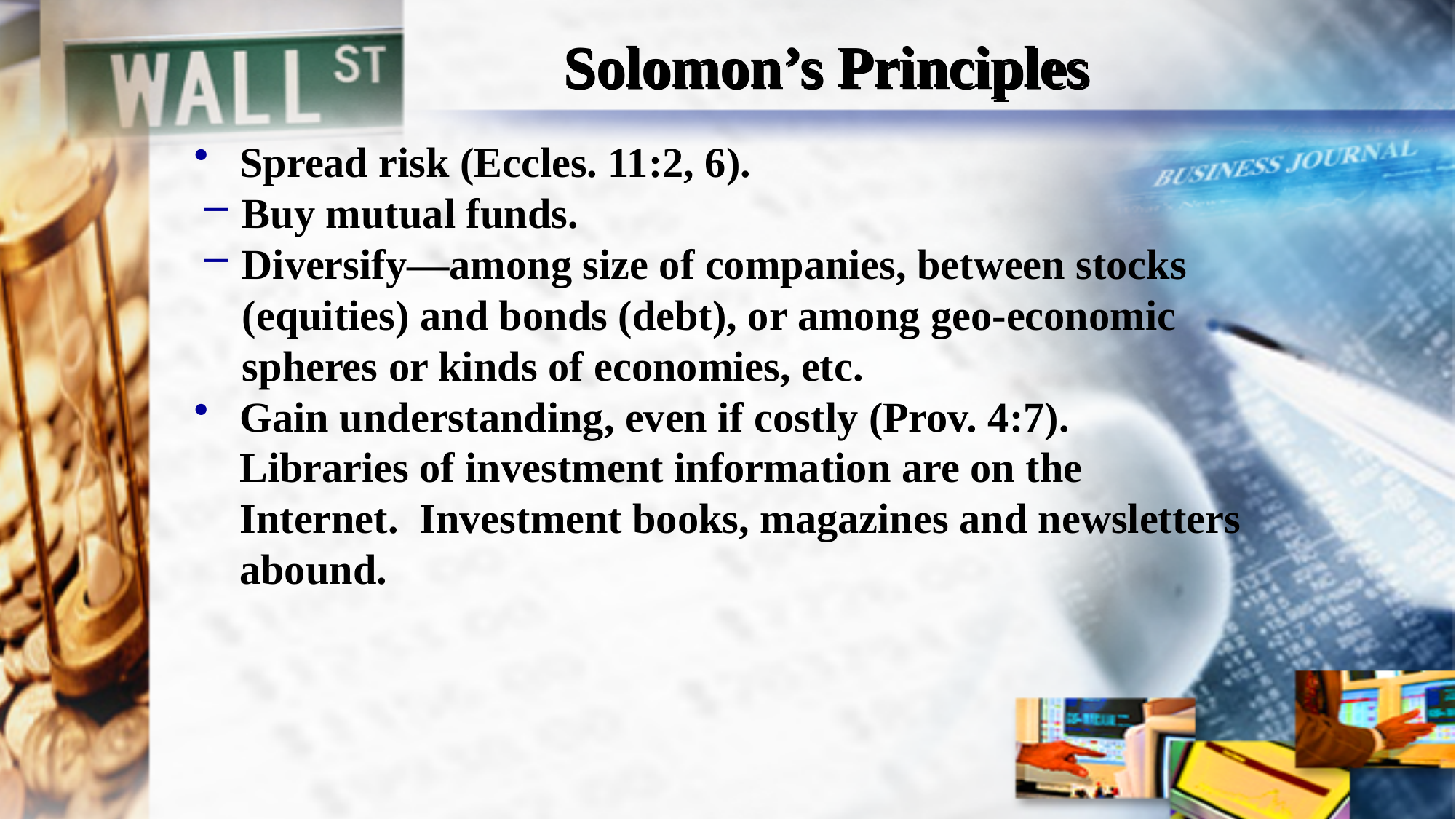

# Solomon’s Principles
Spread risk (Eccles. 11:2, 6).
Buy mutual funds.
Diversify—among size of companies, between stocks (equities) and bonds (debt), or among geo-economic spheres or kinds of economies, etc.
Gain understanding, even if costly (Prov. 4:7).  Libraries of investment information are on the Internet.  Investment books, magazines and newsletters abound.